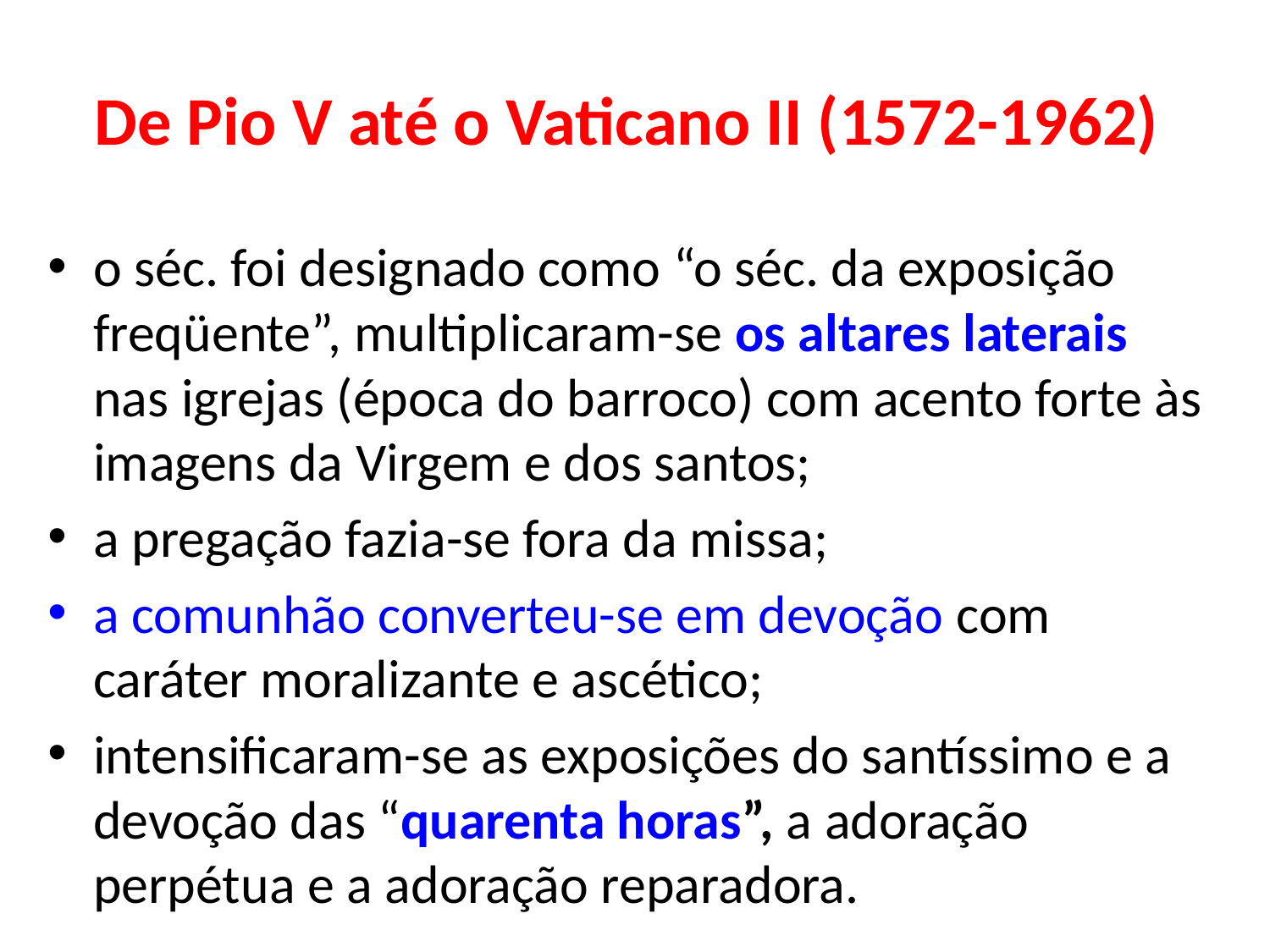

# De Pio V até o Vaticano II (1572-1962)
o séc. foi designado como “o séc. da exposição freqüente”, multiplicaram-se os altares laterais nas igrejas (época do barroco) com acento forte às imagens da Virgem e dos santos;
a pregação fazia-se fora da missa;
a comunhão converteu-se em devoção com caráter moralizante e ascético;
intensificaram-se as exposições do santíssimo e a devoção das “quarenta horas”, a adoração perpétua e a adoração reparadora.